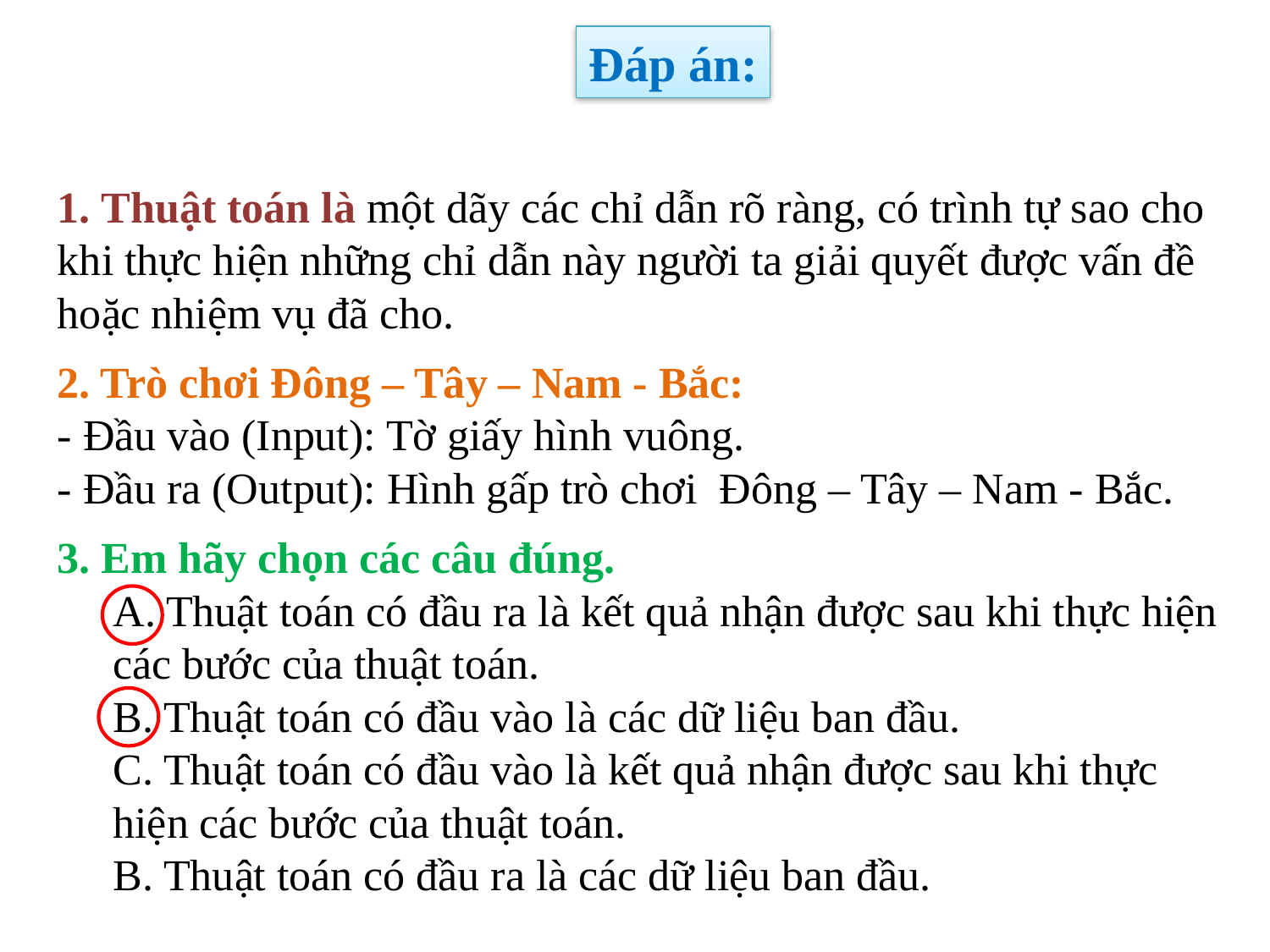

Đáp án:
1. Thuật toán là một dãy các chỉ dẫn rõ ràng, có trình tự sao cho khi thực hiện những chỉ dẫn này người ta giải quyết được vấn đề hoặc nhiệm vụ đã cho.

2. Trò chơi Đông – Tây – Nam - Bắc:
- Đầu vào (Input): Tờ giấy hình vuông.
- Đầu ra (Output): Hình gấp trò chơi  Đông – Tây – Nam - Bắc.

3. Em hãy chọn các câu đúng.
A. Thuật toán có đầu ra là kết quả nhận được sau khi thực hiện các bước của thuật toán.
B. Thuật toán có đầu vào là các dữ liệu ban đầu.
C. Thuật toán có đầu vào là kết quả nhận được sau khi thực hiện các bước của thuật toán.
B. Thuật toán có đầu ra là các dữ liệu ban đầu.